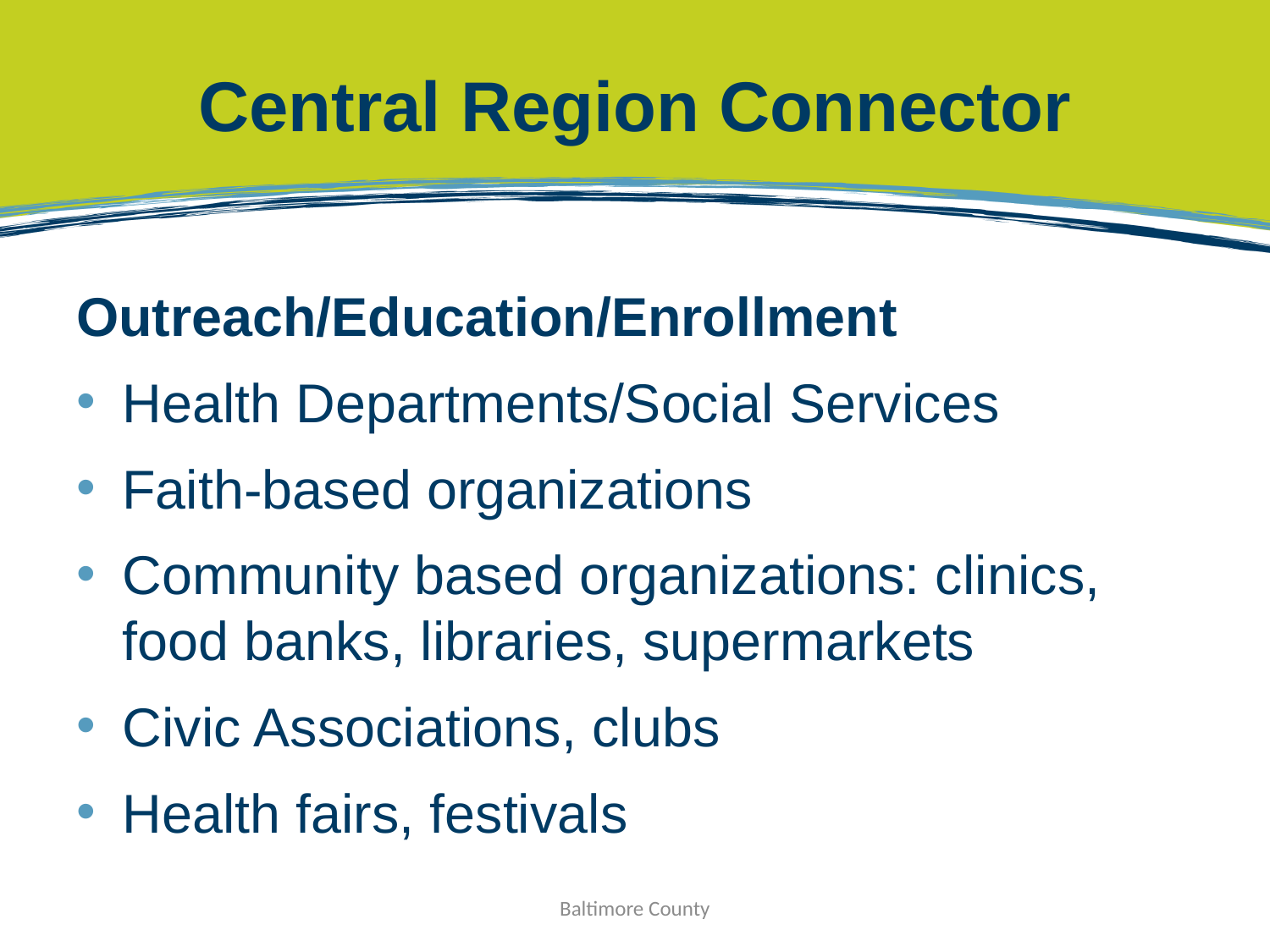

# Central Region Connector
Outreach/Education/Enrollment
Health Departments/Social Services
Faith-based organizations
Community based organizations: clinics, food banks, libraries, supermarkets
Civic Associations, clubs
Health fairs, festivals
Baltimore County